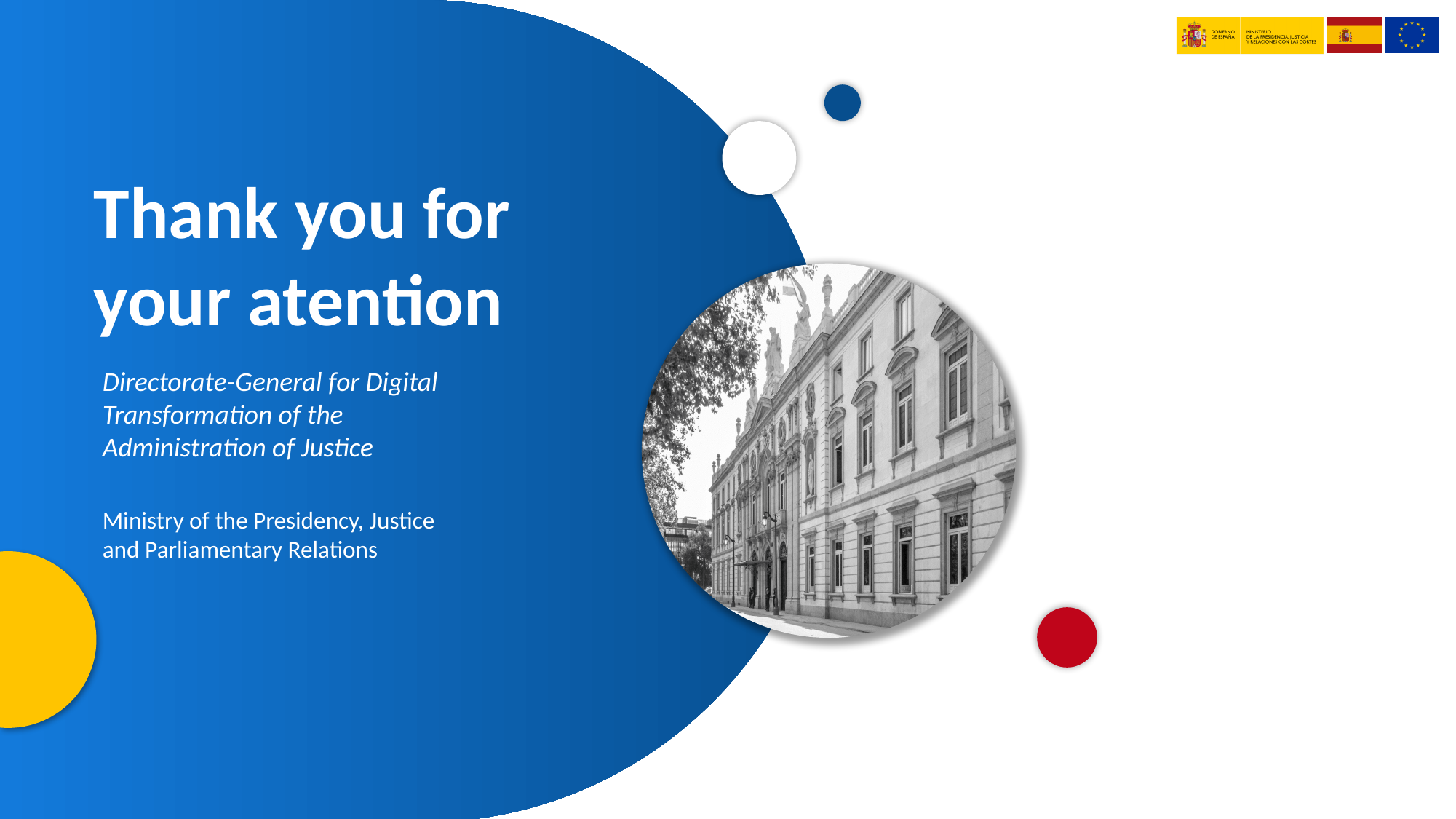

Directorate-General for Digital Transformation of the Administration of Justice

Ministry of the Presidency, Justice and Parliamentary Relations